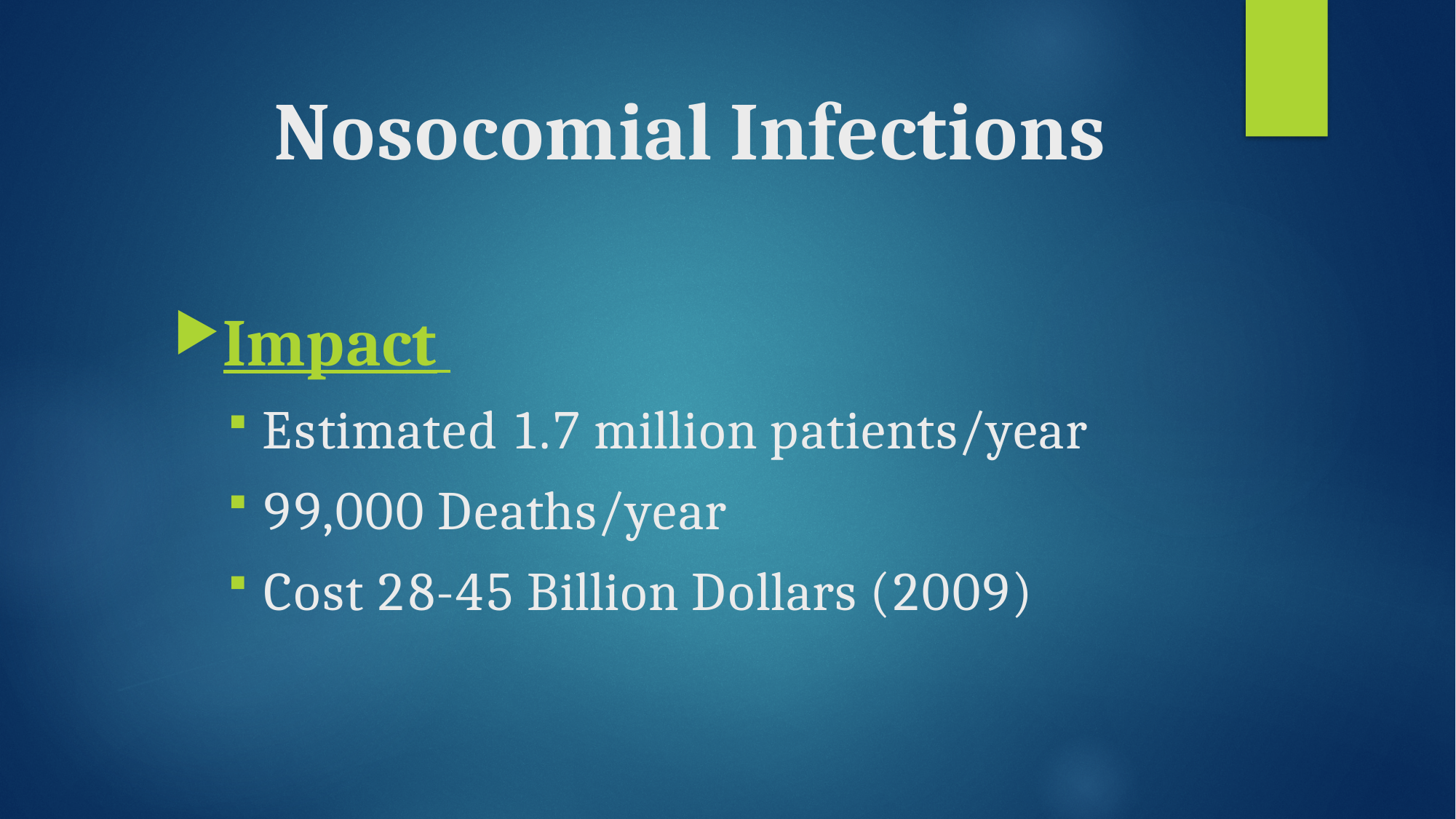

# Nosocomial Infections
Impact
Estimated 1.7 million patients/year
99,000 Deaths/year
Cost 28-45 Billion Dollars (2009)